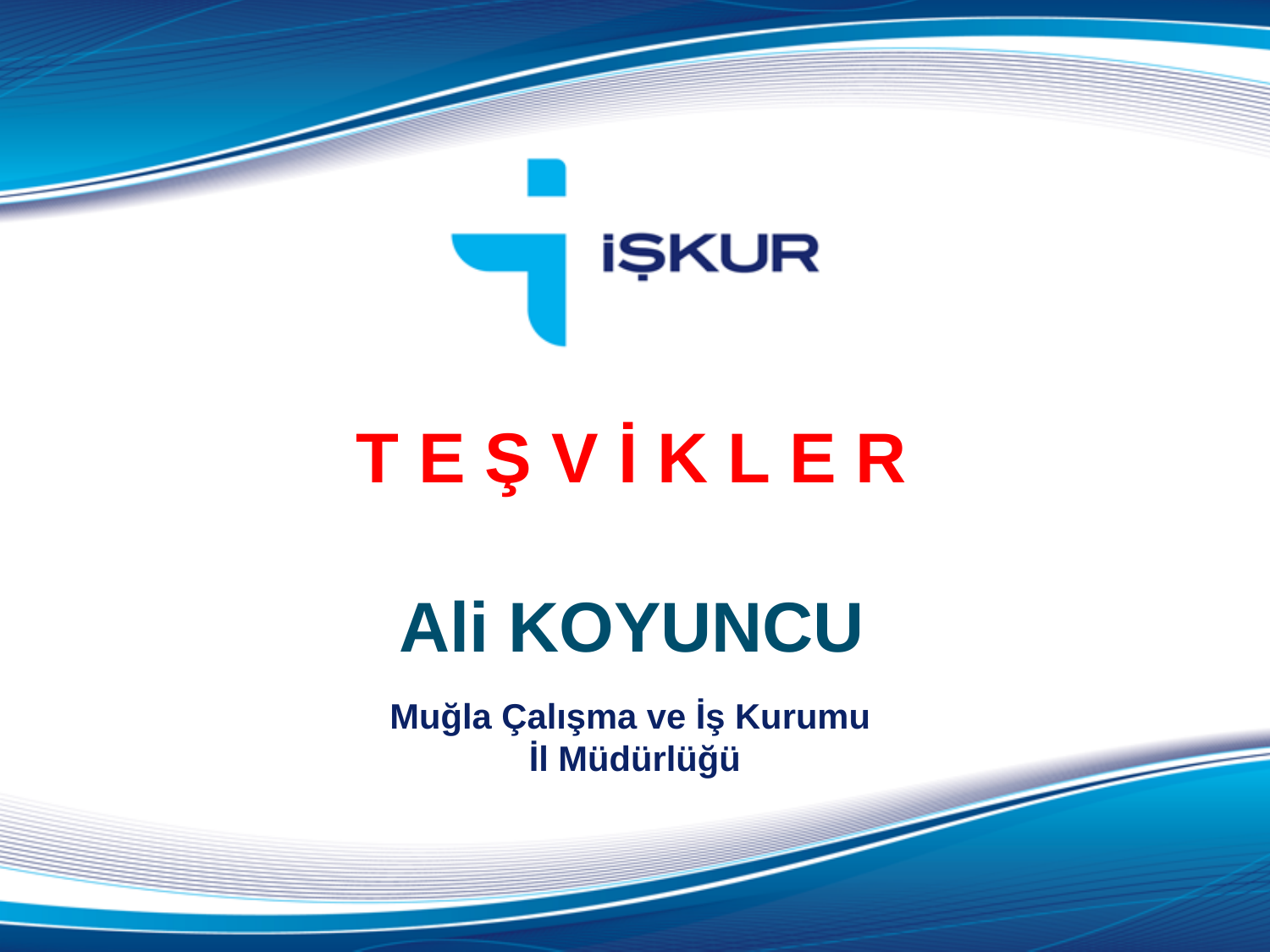

# T E Ş V İ K L E R Ali KOYUNCU
Muğla Çalışma ve İş Kurumu
İl Müdürlüğü